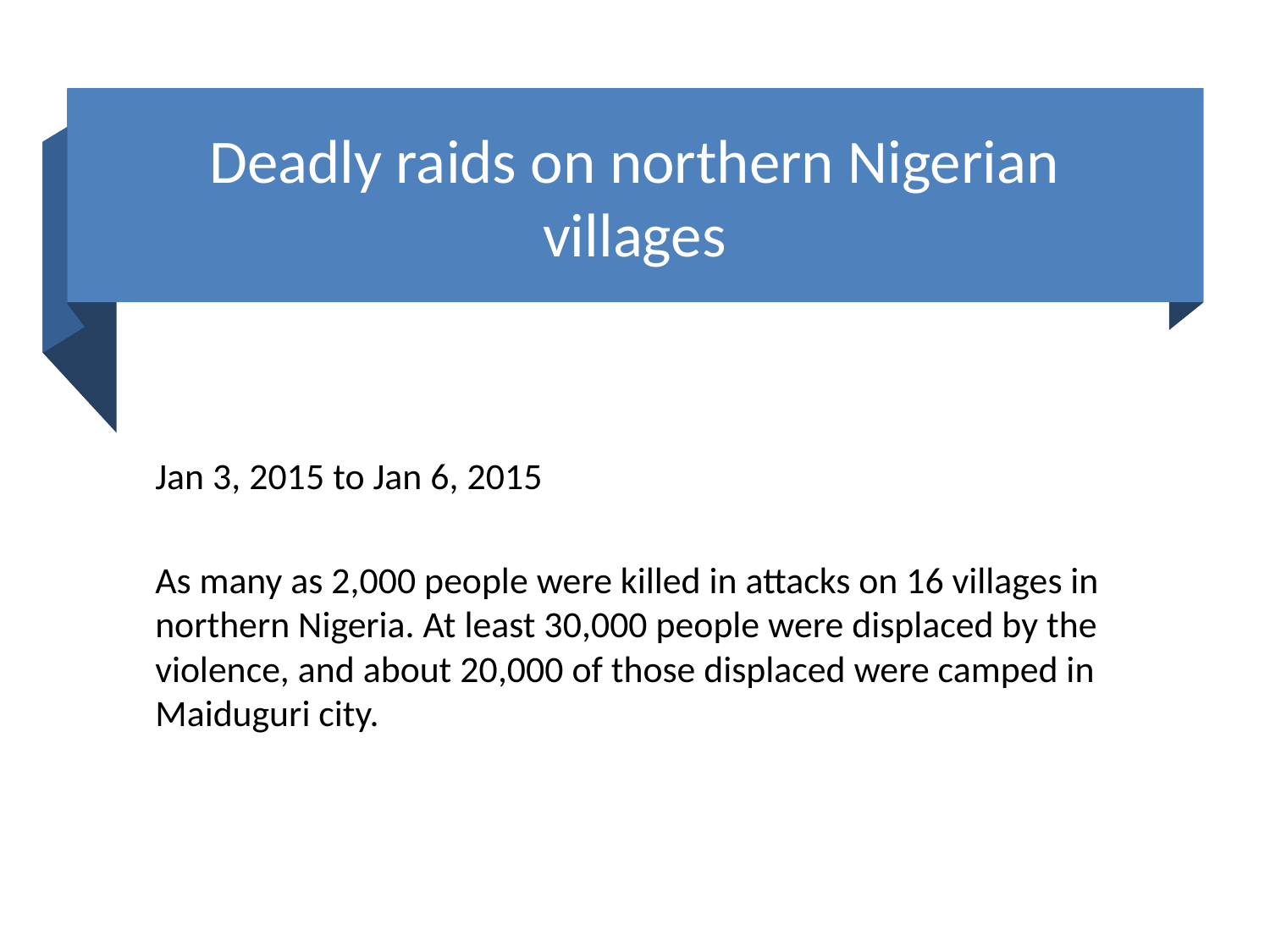

# Deadly raids on northern Nigerian villages

Jan 3, 2015 to Jan 6, 2015

As many as 2,000 people were killed in attacks on 16 villages in northern Nigeria. At least 30,000 people were displaced by the violence, and about 20,000 of those displaced were camped in Maiduguri city.